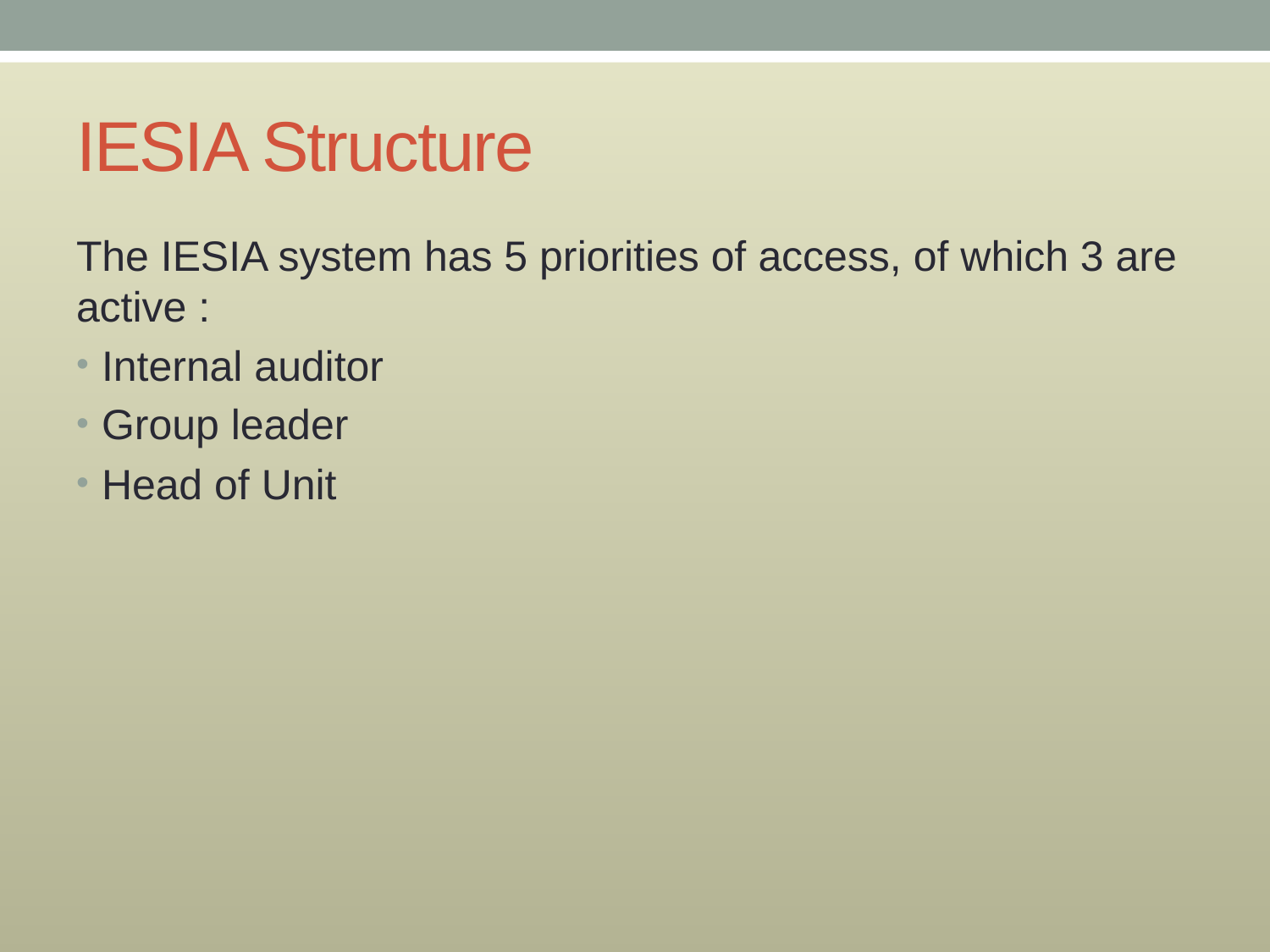

# IESIA Structure
The IESIA system has 5 priorities of access, of which 3 are active :
Internal auditor
Group leader
Head of Unit